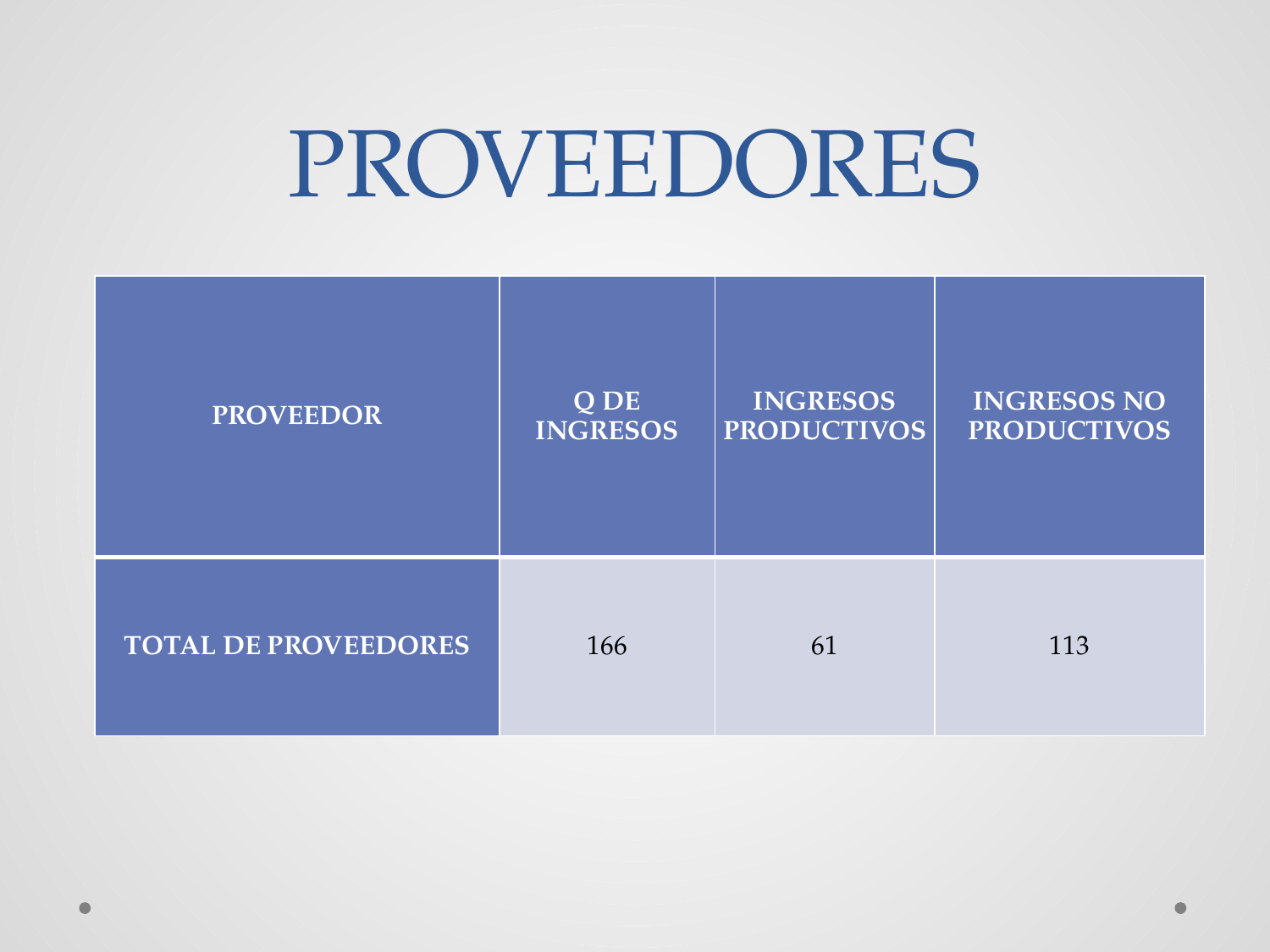

# PROVEEDORES
| PROVEEDOR | Q DE INGRESOS | INGRESOS PRODUCTIVOS | INGRESOS NO PRODUCTIVOS |
| --- | --- | --- | --- |
| TOTAL DE PROVEEDORES | 166 | 61 | 113 |